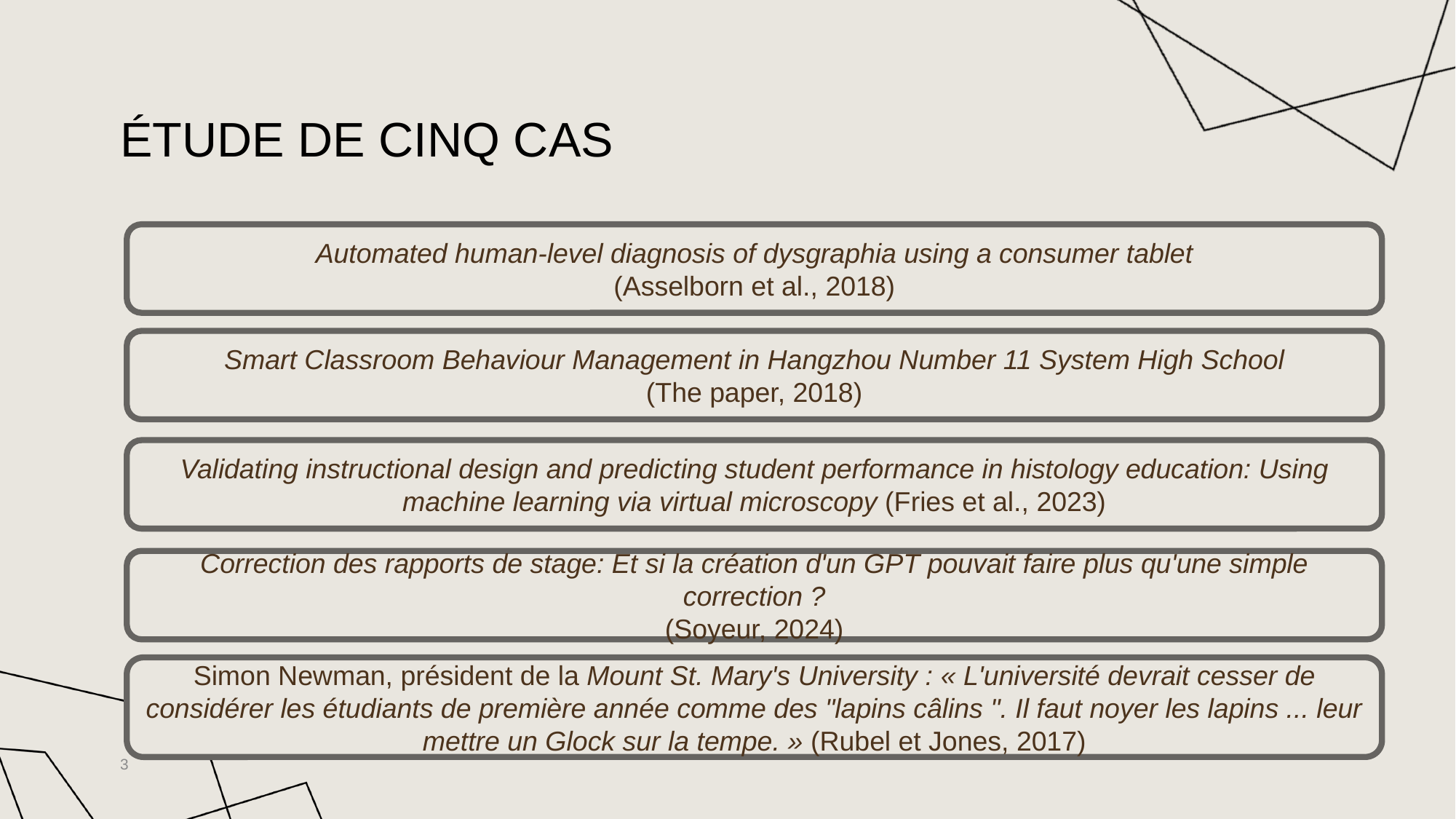

# Étude de cinq cas
Automated human-level diagnosis of dysgraphia using a consumer tablet
(Asselborn et al., 2018)
Smart Classroom Behaviour Management in Hangzhou Number 11 System High School
(The paper, 2018)
Validating instructional design and predicting student performance in histology education: Using machine learning via virtual microscopy (Fries et al., 2023)
Correction des rapports de stage: Et si la création d'un GPT pouvait faire plus qu'une simple correction ?
(Soyeur, 2024)
Simon Newman, président de la Mount St. Mary's University : « L'université devrait cesser de considérer les étudiants de première année comme des "lapins câlins ". Il faut noyer les lapins ... leur mettre un Glock sur la tempe. » (Rubel et Jones, 2017)
3